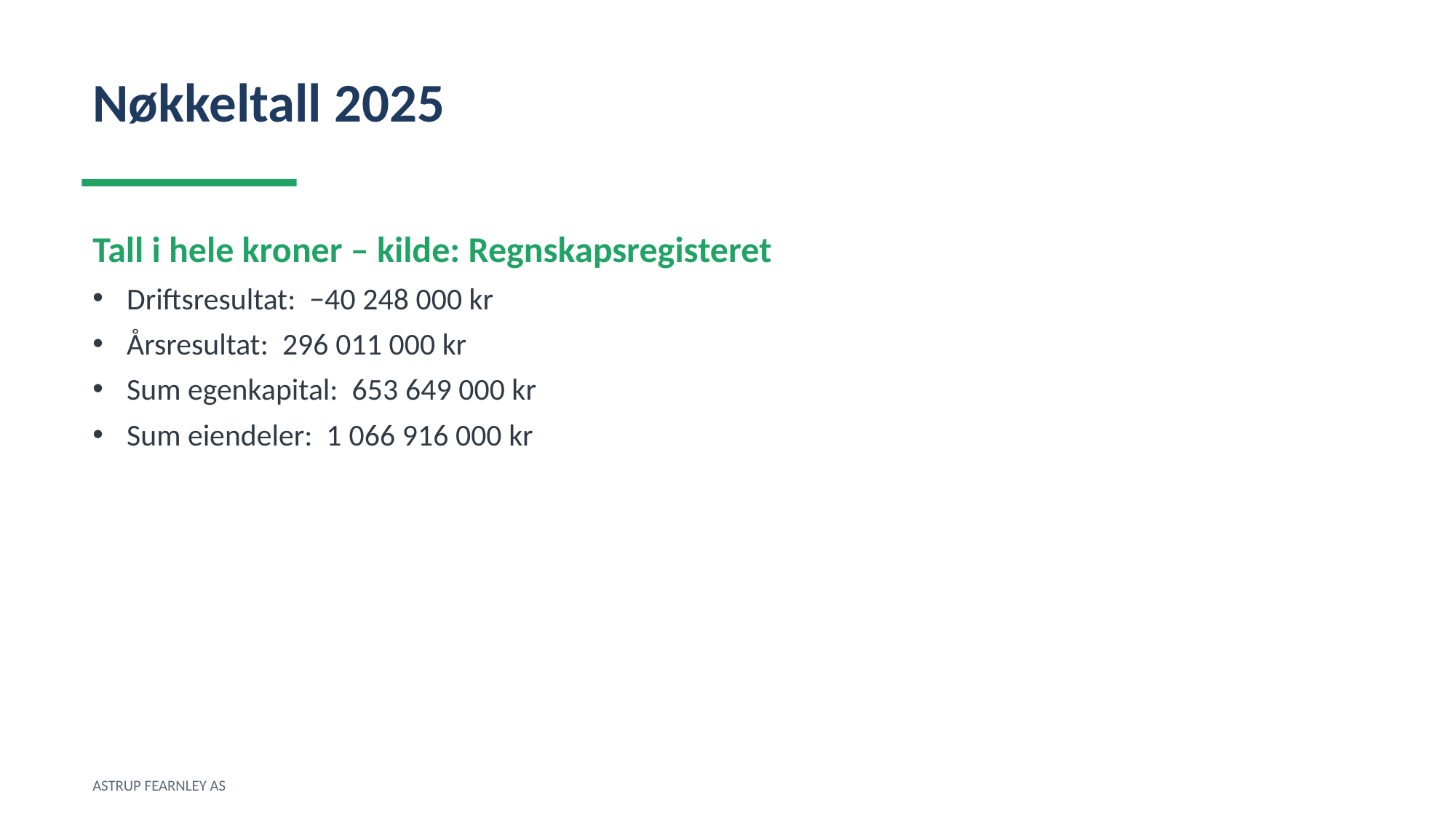

Nøkkeltall 2025

Tall i hele kroner – kilde: Regnskapsregisteret
Driftsresultat:  −40 248 000 kr
Årsresultat:  296 011 000 kr
Sum egenkapital:  653 649 000 kr
Sum eiendeler:  1 066 916 000 kr
ASTRUP FEARNLEY AS